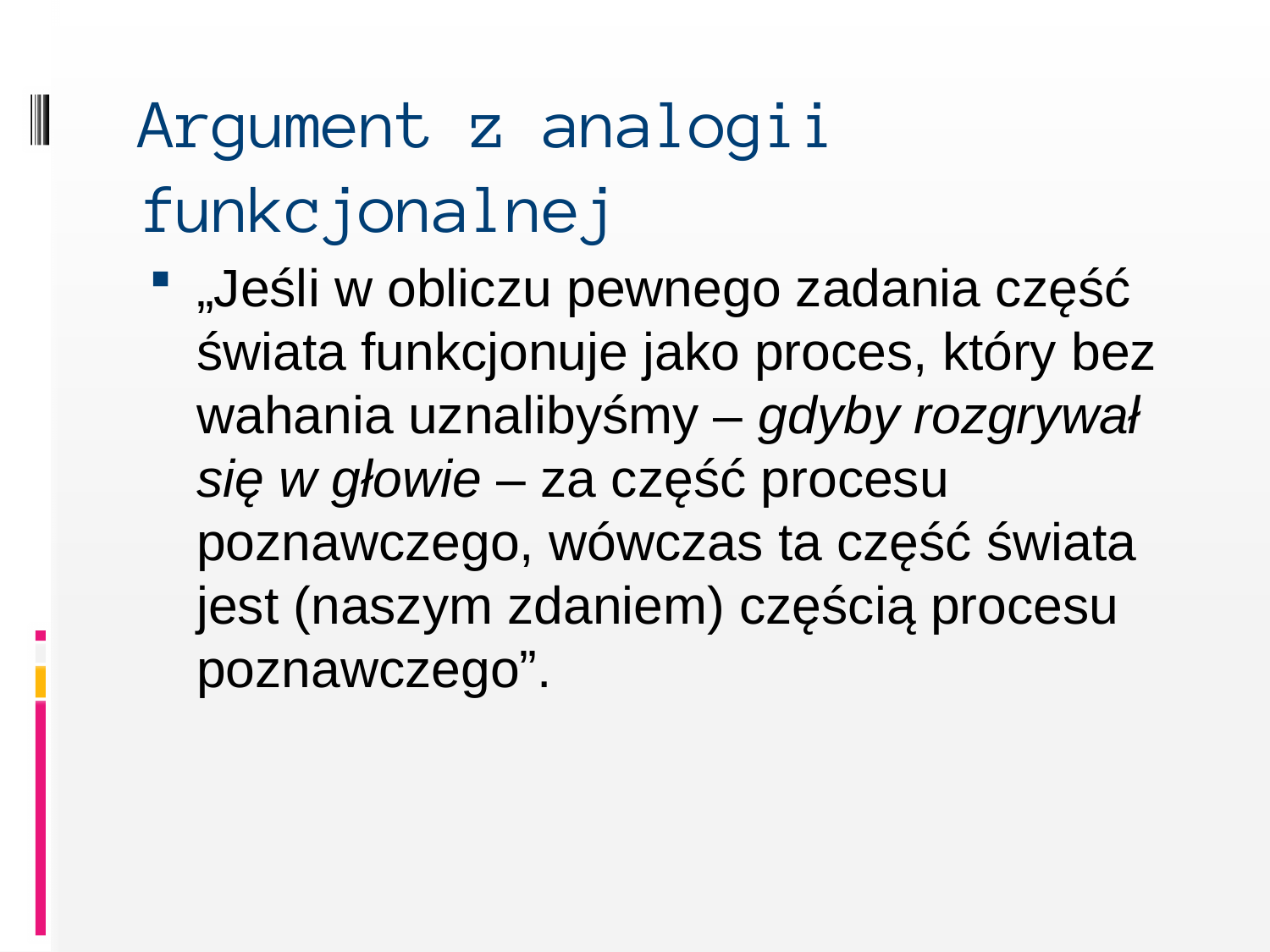

# Argument z analogii funkcjonalnej
„Jeśli w obliczu pewnego zadania część świata funkcjonuje jako proces, który bez wahania uznalibyśmy – gdyby rozgrywał się w głowie – za część procesu poznawczego, wówczas ta część świata jest (naszym zdaniem) częścią procesu poznawczego”.